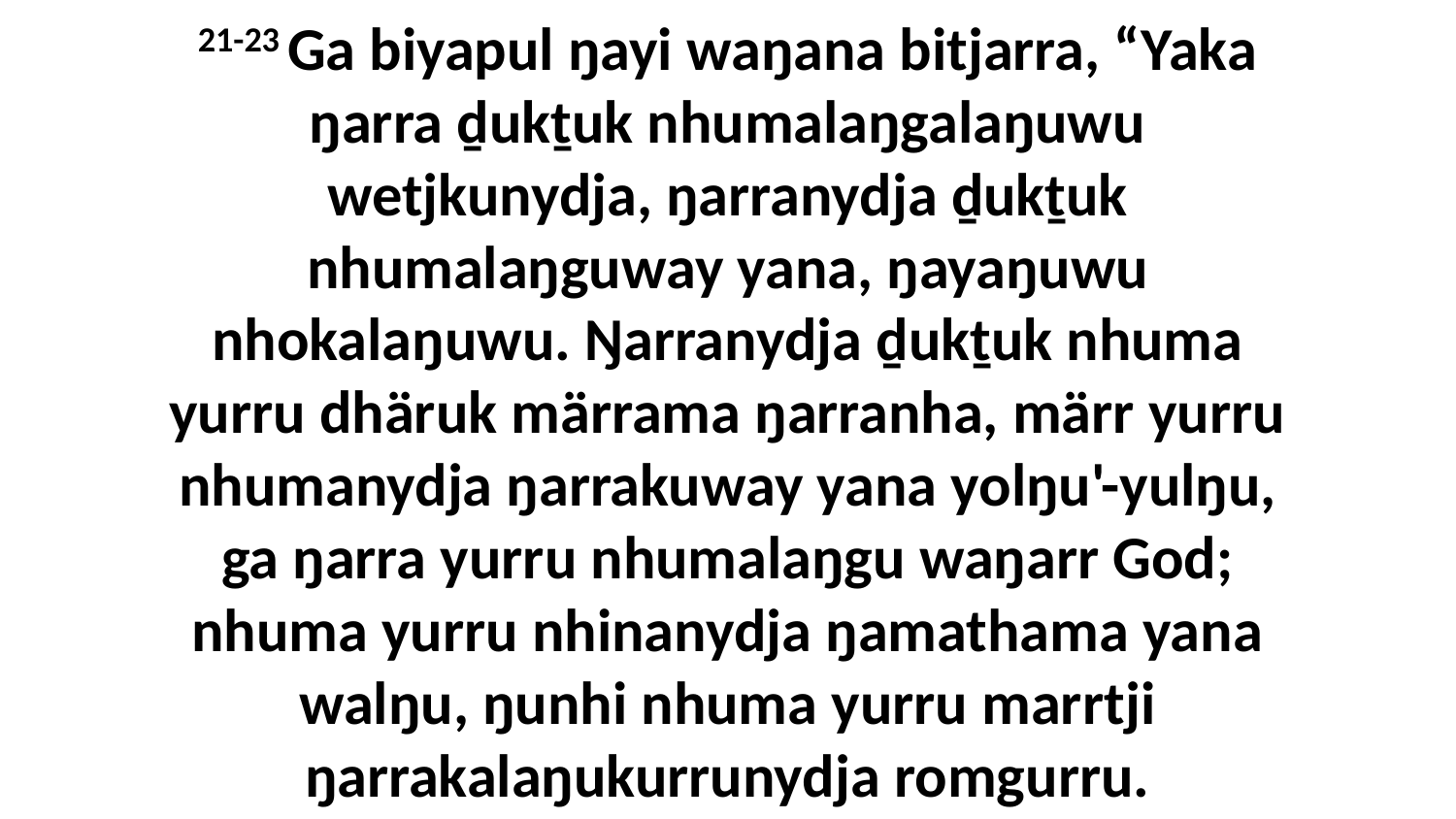

21-23 Ga biyapul ŋayi waŋana bitjarra, “Yaka ŋarra ḏukṯuk nhumalaŋgalaŋuwu wetjkunydja, ŋarranydja ḏukṯuk nhumalaŋguway yana, ŋayaŋuwu nhokalaŋuwu. Ŋarranydja ḏukṯuk nhuma yurru dhäruk märrama ŋarranha, märr yurru nhumanydja ŋarrakuway yana yolŋu'-yulŋu, ga ŋarra yurru nhumalaŋgu waŋarr God; nhuma yurru nhinanydja ŋamathama yana walŋu, ŋunhi nhuma yurru marrtji ŋarrakalaŋukurrunydja romgurru.